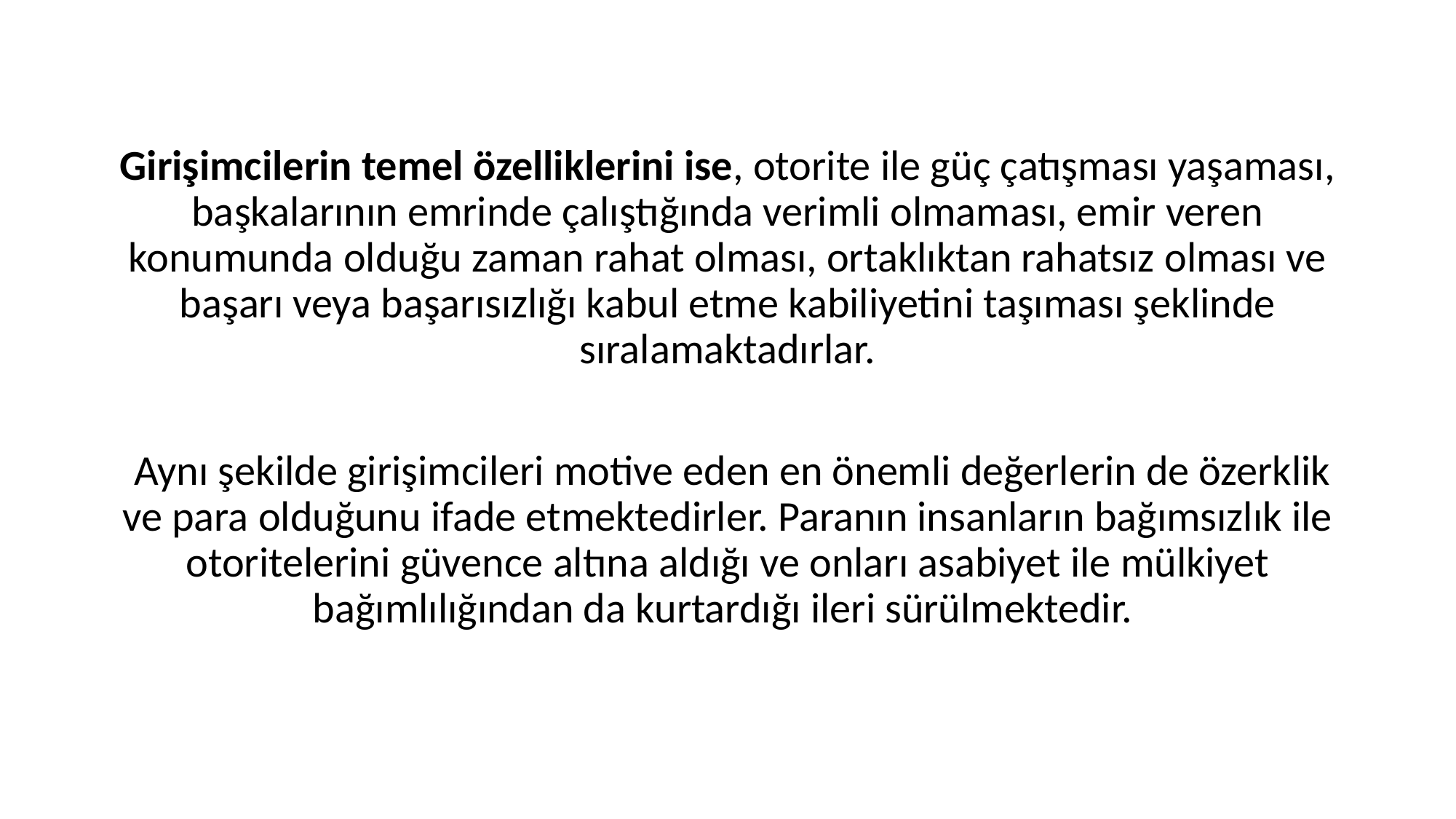

Girişimcilerin temel özelliklerini ise, otorite ile güç çatışması yaşaması, başkalarının emrinde çalıştığında verimli olmaması, emir veren konumunda olduğu zaman rahat olması, ortaklıktan rahatsız olması ve başarı veya başarısızlığı kabul etme kabiliyetini taşıması şeklinde sıralamaktadırlar.

 Aynı şekilde girişimcileri motive eden en önemli değerlerin de özerklik ve para olduğunu ifade etmektedirler. Paranın insanların bağımsızlık ile otoritelerini güvence altına aldığı ve onları asabiyet ile mülkiyet bağımlılığından da kurtardığı ileri sürülmektedir.